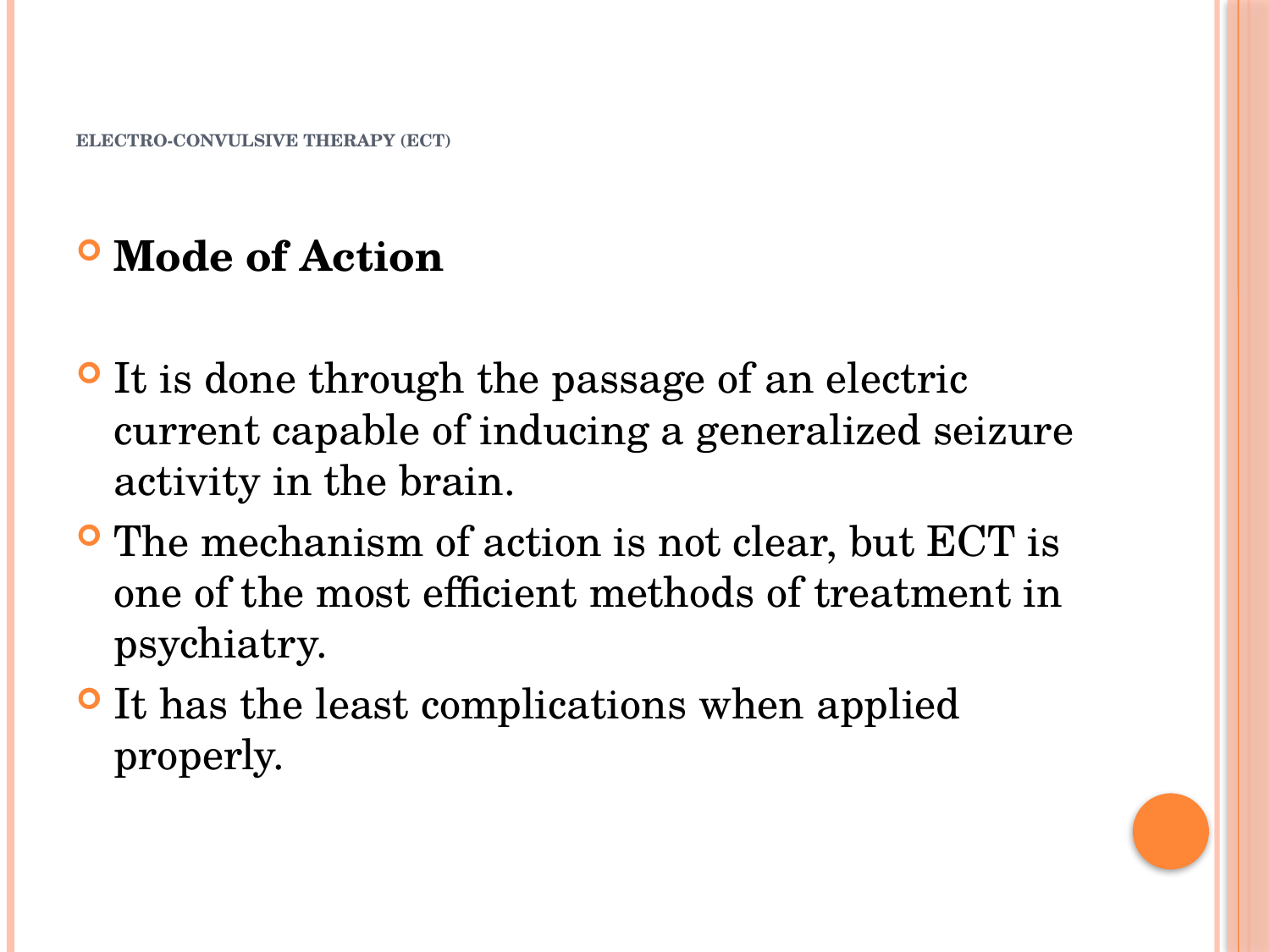

# Electro-Convulsive Therapy (ECT)
Mode of Action

It is done through the passage of an electric current capable of inducing a generalized seizure activity in the brain.
The mechanism of action is not clear, but ECT is one of the most efficient methods of treatment in psychiatry.
It has the least complications when applied properly.